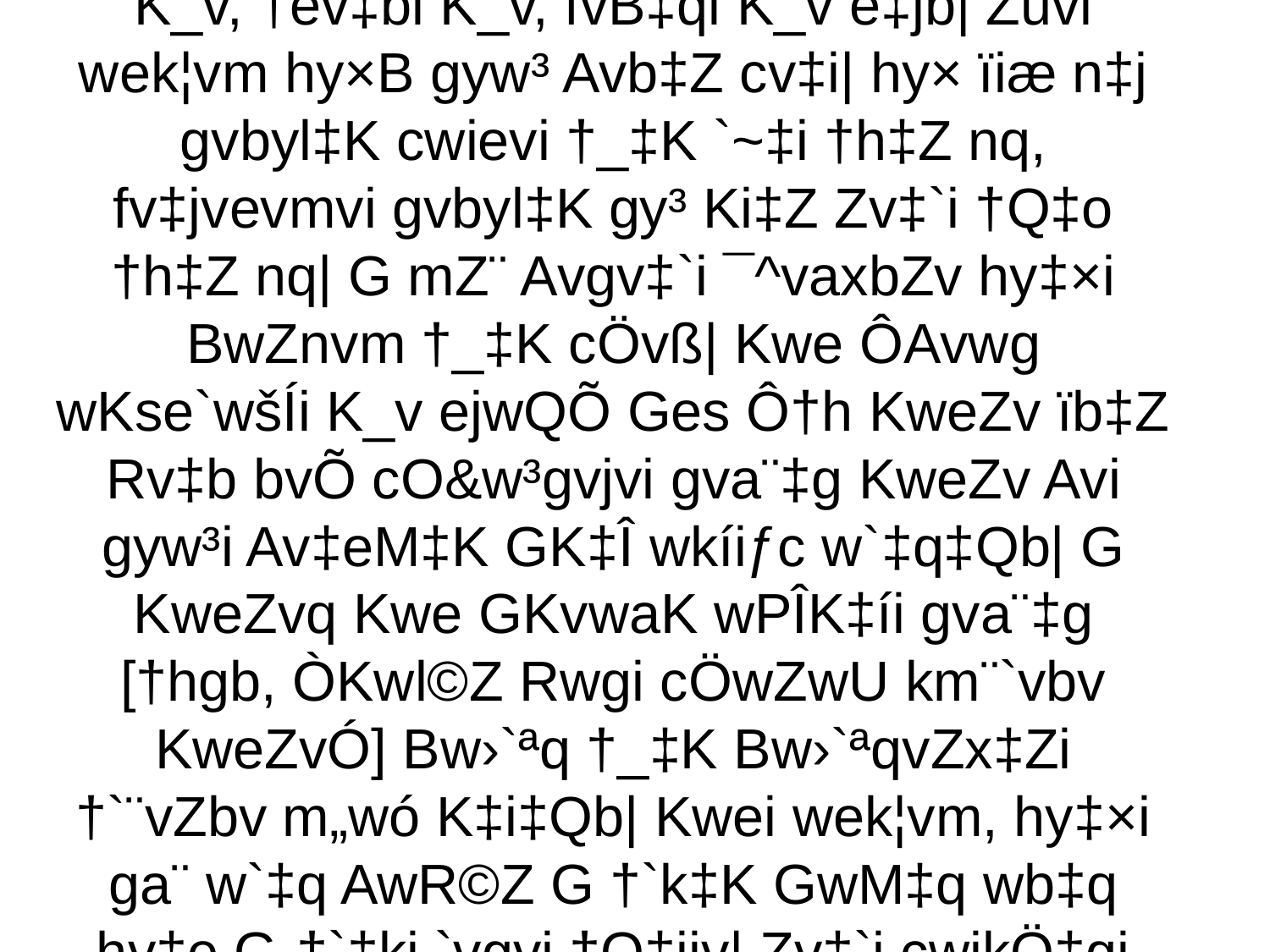

# mvims‡ÿcঃ Kwe Avey Rvdi Ievq`yjøvn ÕKweZvÕ I m‡Z¨i A‡f` Kíbvi gva¨‡g gv‡qi K_v, †ev‡bi K_v, fvB‡qi K_v e‡jb| Zuvi wek¦vm hy×B gyw³ Avb‡Z cv‡i| hy× ïiæ n‡j gvbyl‡K cwievi †_‡K `~‡i †h‡Z nq, fv‡jvevmvi gvbyl‡K gy³ Ki‡Z Zv‡`i †Q‡o †h‡Z nq| G mZ¨ Avgv‡`i ¯^vaxbZv hy‡×i BwZnvm †_‡K cÖvß| Kwe ÔAvwg wKse`wšÍi K_v ejwQÕ Ges Ô†h KweZv ïb‡Z Rv‡b bvÕ cO&w³gvjvi gva¨‡g KweZv Avi gyw³i Av‡eM‡K GK‡Î wkíiƒc w`‡q‡Qb| G KweZvq Kwe GKvwaK wPÎK‡íi gva¨‡g [†hgb, ÒKwl©Z Rwgi cÖwZwU km¨`vbv KweZvÓ] Bw›`ªq †_‡K Bw›`ªqvZx‡Zi †`¨vZbv m„wó K‡i‡Qb| Kwei wek¦vm, hy‡×i ga¨ w`‡q AwR©Z G †`k‡K GwM‡q wb‡q hv‡e G-†`‡ki `vgvj †Q‡jiv| Zv‡`i cwikÖ‡gi dmj wn‡m‡e mvdj¨ Avm‡eB| KweZvB cv‡i †mB mk¯¿ my›`‡ii Awbevh© Afz¨Ìvb NUv‡Z|